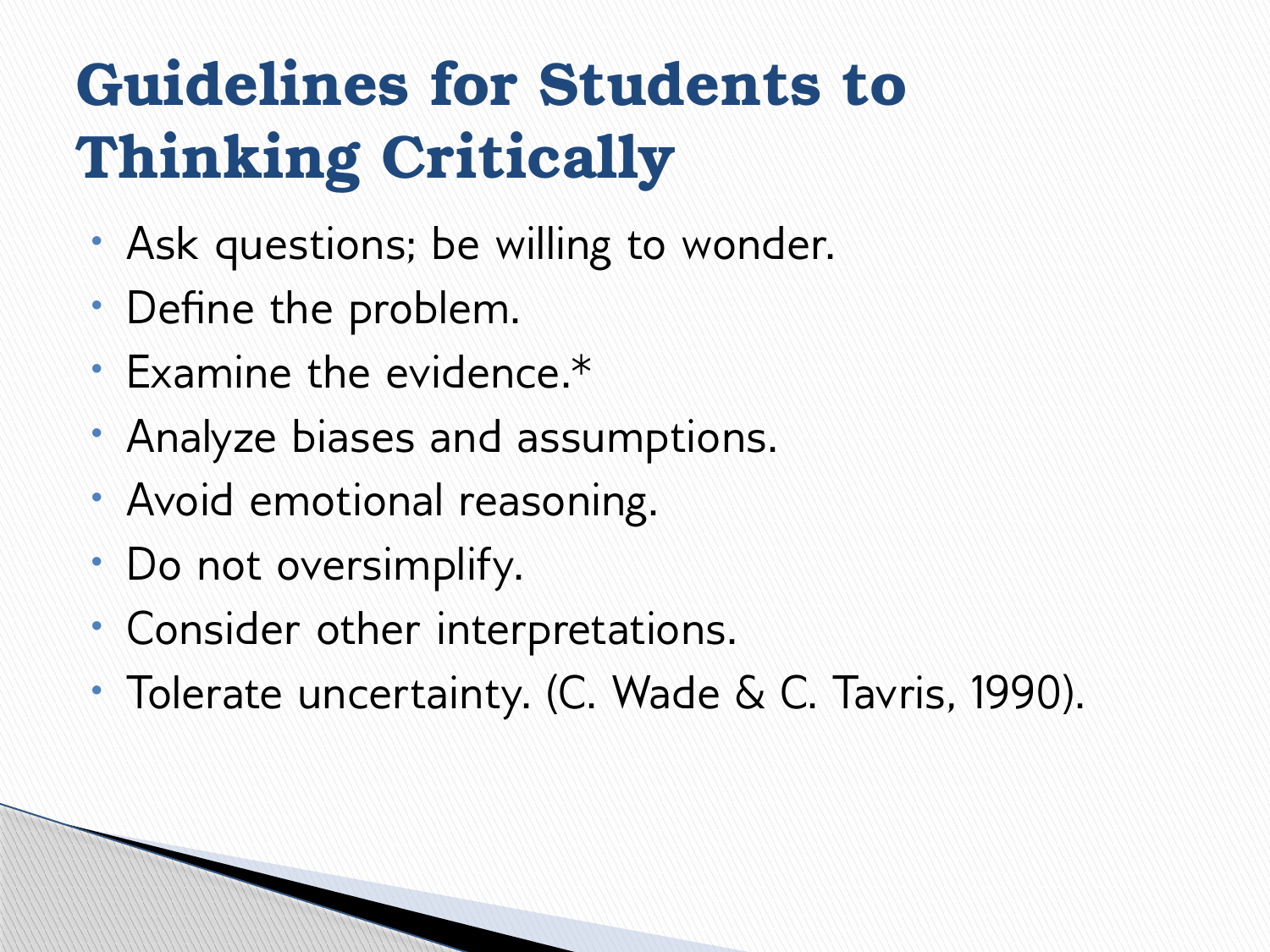

# Guidelines for Students to Thinking Critically
Ask questions; be willing to wonder.
Define the problem.
Examine the evidence.*
Analyze biases and assumptions.
Avoid emotional reasoning.
Do not oversimplify.
Consider other interpretations.
Tolerate uncertainty. (C. Wade & C. Tavris, 1990).